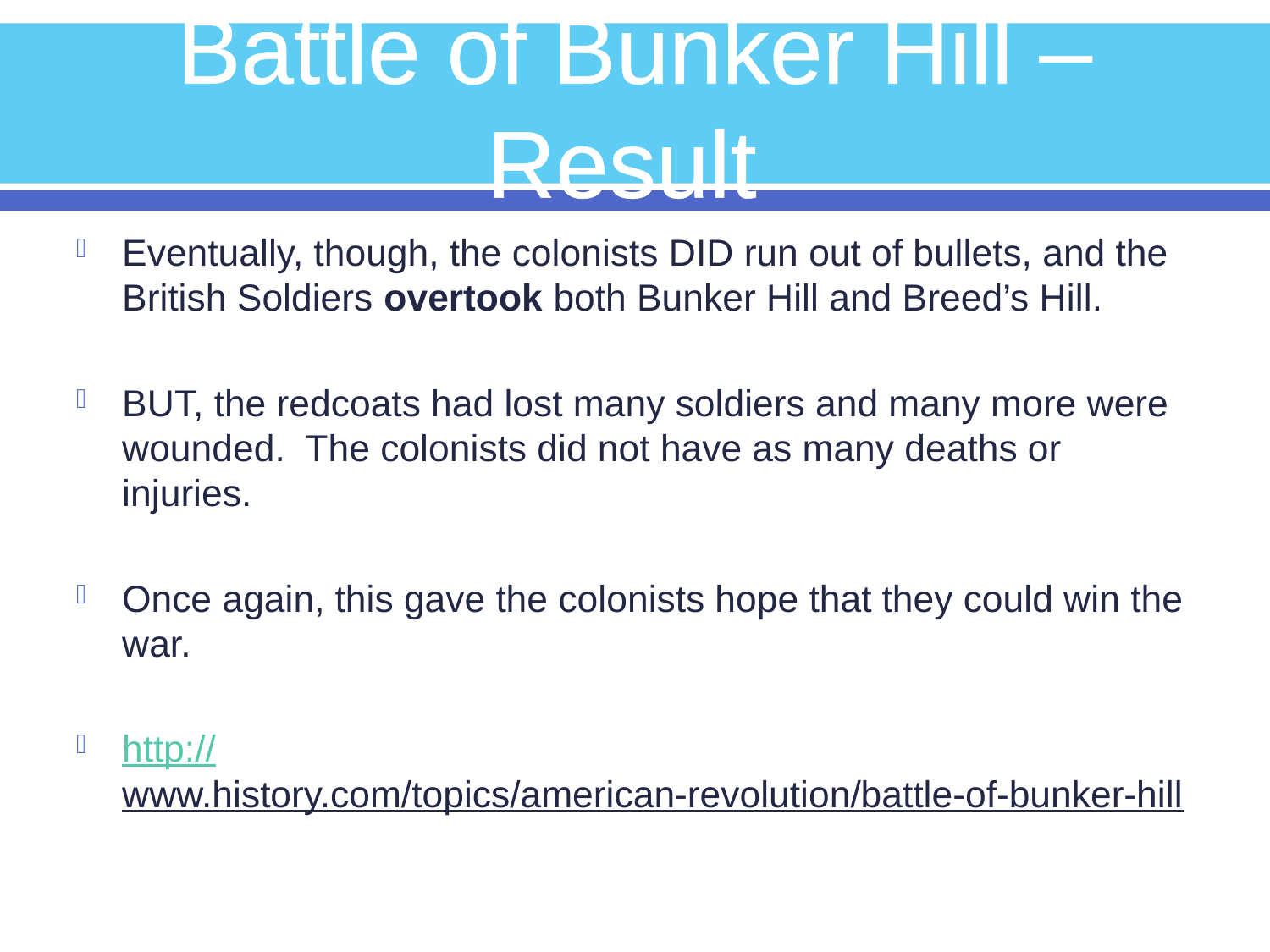

# Battle of Bunker Hill – Result
Eventually, though, the colonists DID run out of bullets, and the British Soldiers overtook both Bunker Hill and Breed’s Hill.

BUT, the redcoats had lost many soldiers and many more were wounded.  The colonists did not have as many deaths or injuries.

Once again, this gave the colonists hope that they could win the war.

http://www.history.com/topics/american-revolution/battle-of-bunker-hill